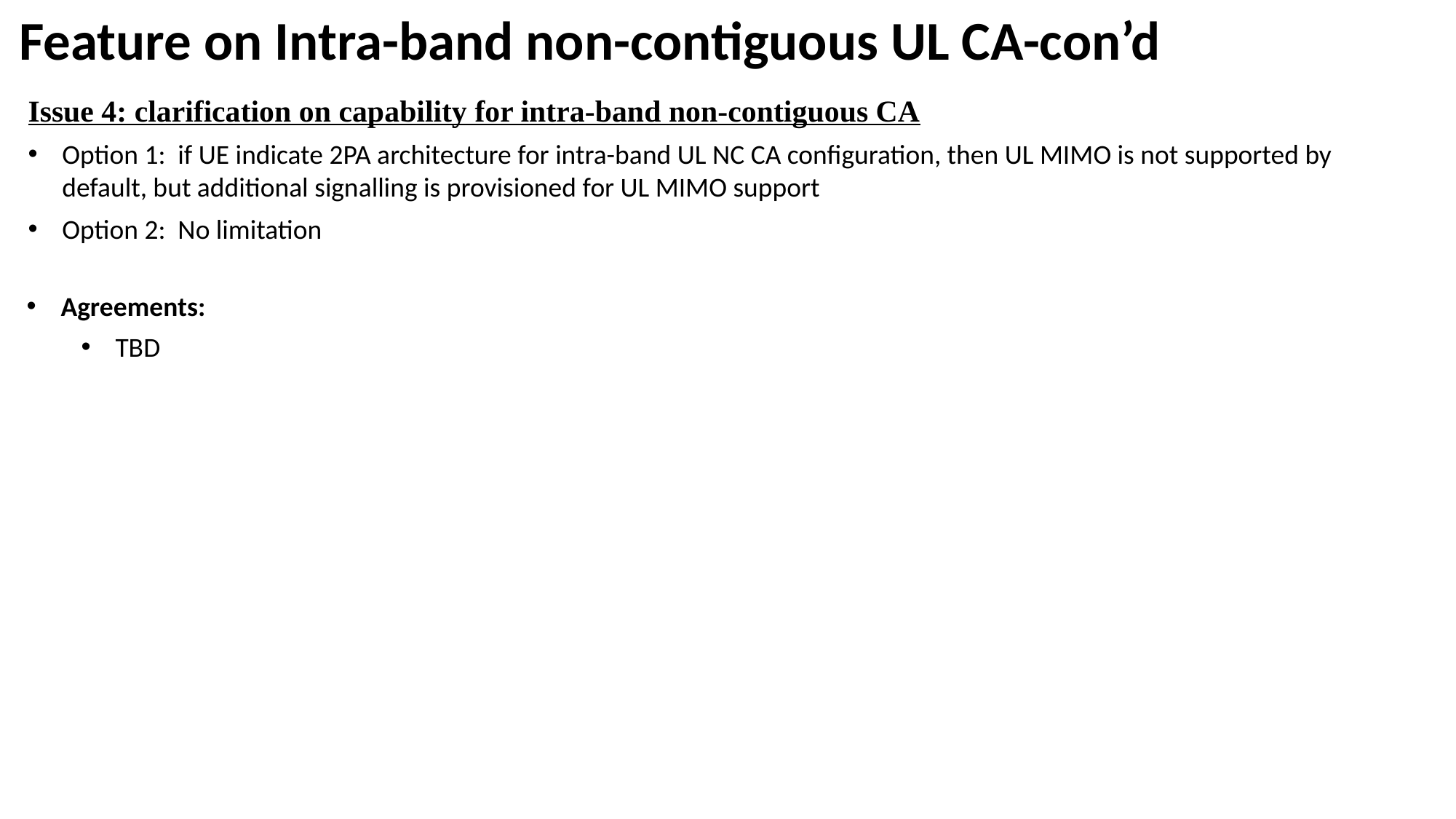

Feature on Intra-band non-contiguous UL CA-con’d
Issue 4: clarification on capability for intra-band non-contiguous CA
Option 1:  if UE indicate 2PA architecture for intra-band UL NC CA configuration, then UL MIMO is not supported by default, but additional signalling is provisioned for UL MIMO support
Option 2:  No limitation
Agreements:
TBD